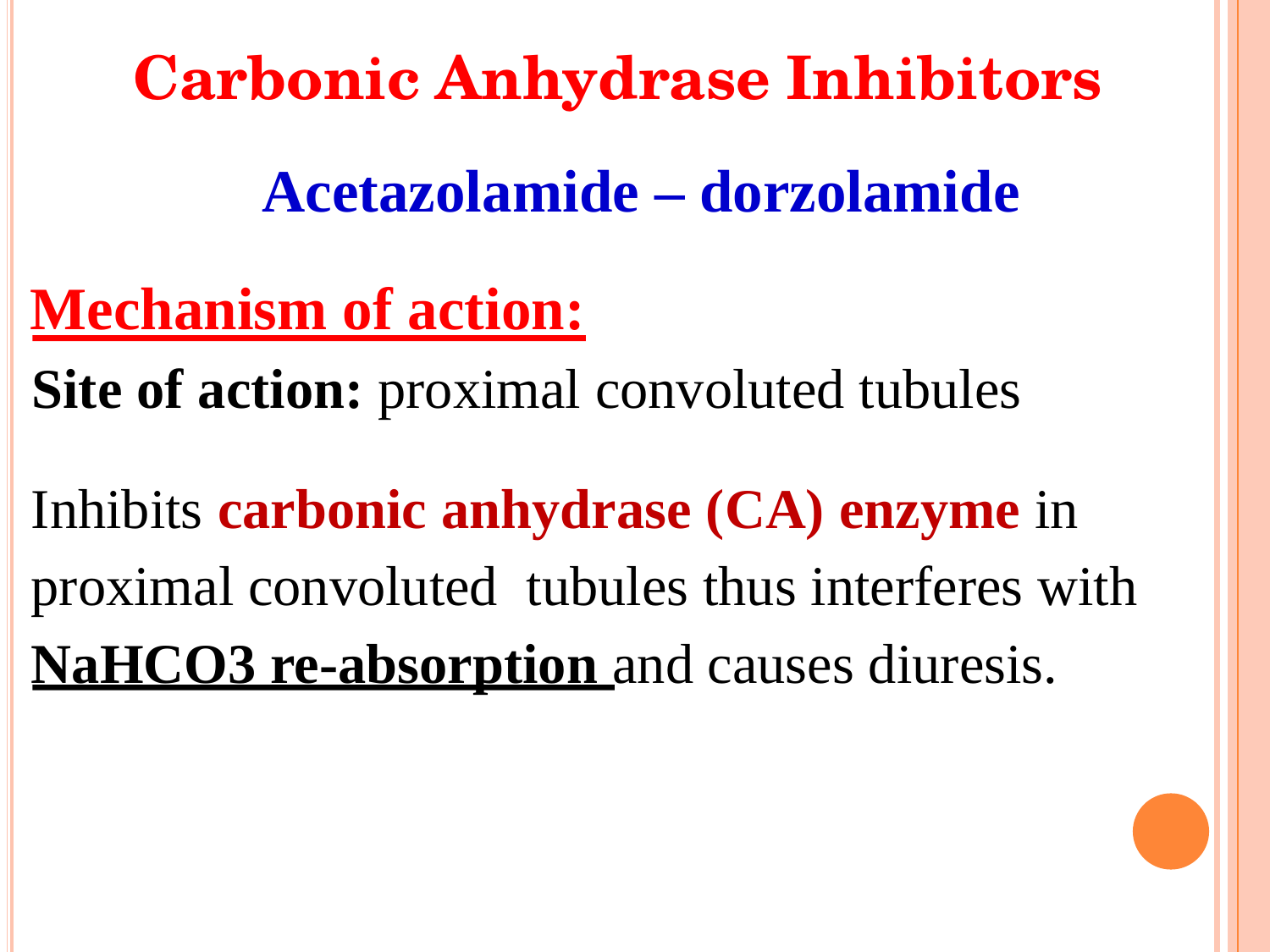

Carbonic Anhydrase Inhibitors
Acetazolamide – dorzolamide
Mechanism of action:

Site of action: proximal convoluted tubules
Inhibits carbonic anhydrase (CA) enzyme in

proximal convoluted  tubules thus interferes with

NaHCO3 re-absorption and causes diuresis.